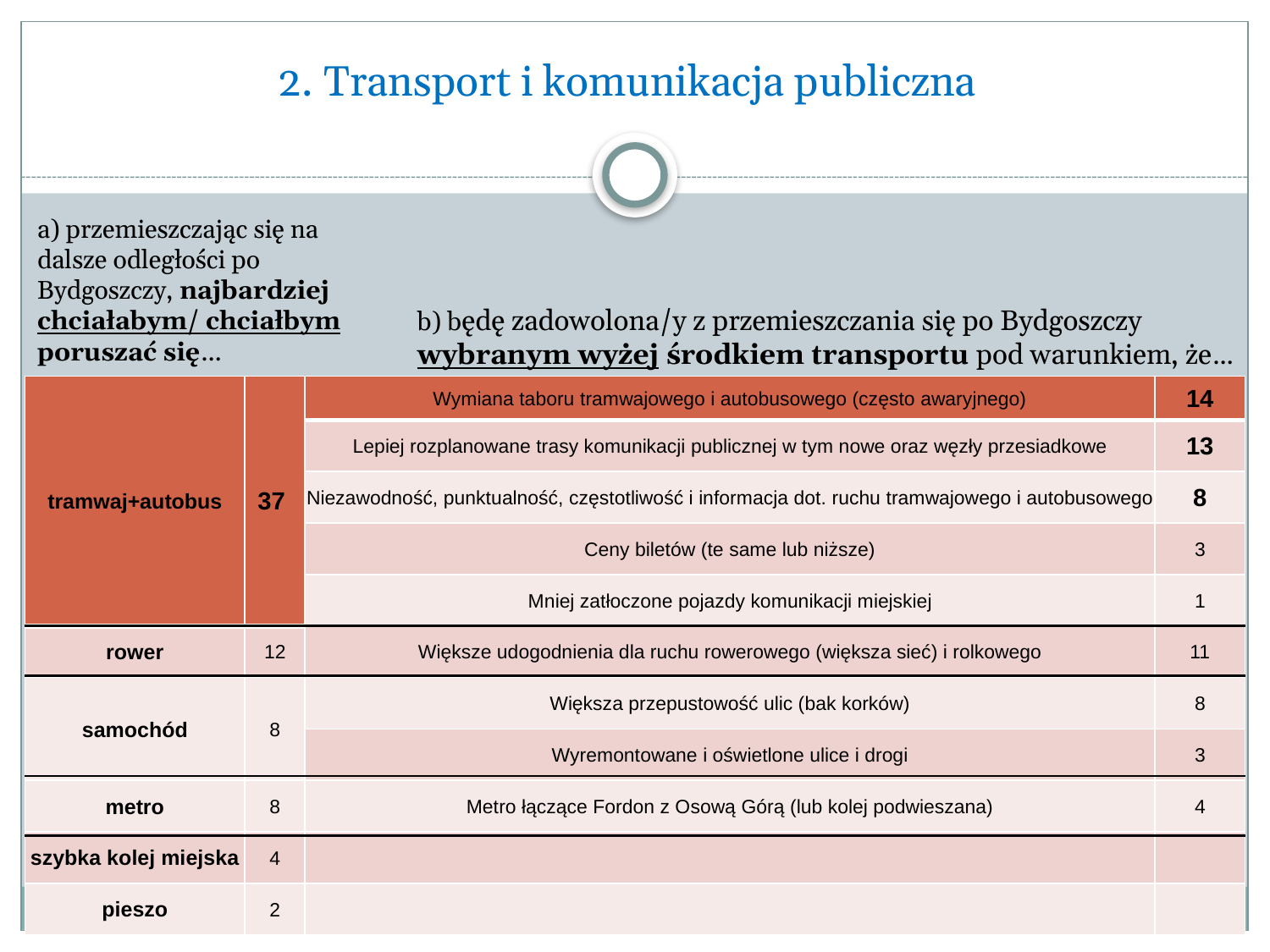

# 2. Transport i komunikacja publiczna
a) przemieszczając się na dalsze odległości po Bydgoszczy, najbardziej chciałabym/ chciałbym poruszać się…
b) będę zadowolona/y z przemieszczania się po Bydgoszczy wybranym wyżej środkiem transportu pod warunkiem, że…
| tramwaj+autobus | 37 | Wymiana taboru tramwajowego i autobusowego (często awaryjnego) | 14 |
| --- | --- | --- | --- |
|  |  | Lepiej rozplanowane trasy komunikacji publicznej w tym nowe oraz węzły przesiadkowe | 13 |
|  |  | Niezawodność, punktualność, częstotliwość i informacja dot. ruchu tramwajowego i autobusowego | 8 |
|  |  | Ceny biletów (te same lub niższe) | 3 |
|  |  | Mniej zatłoczone pojazdy komunikacji miejskiej | 1 |
| rower | 12 | Większe udogodnienia dla ruchu rowerowego (większa sieć) i rolkowego | 11 |
| samochód | 8 | Większa przepustowość ulic (bak korków) | 8 |
|  |  | Wyremontowane i oświetlone ulice i drogi | 3 |
| metro | 8 | Metro łączące Fordon z Osową Górą (lub kolej podwieszana) | 4 |
| szybka kolej miejska | 4 |  |  |
| pieszo | 2 |  |  |